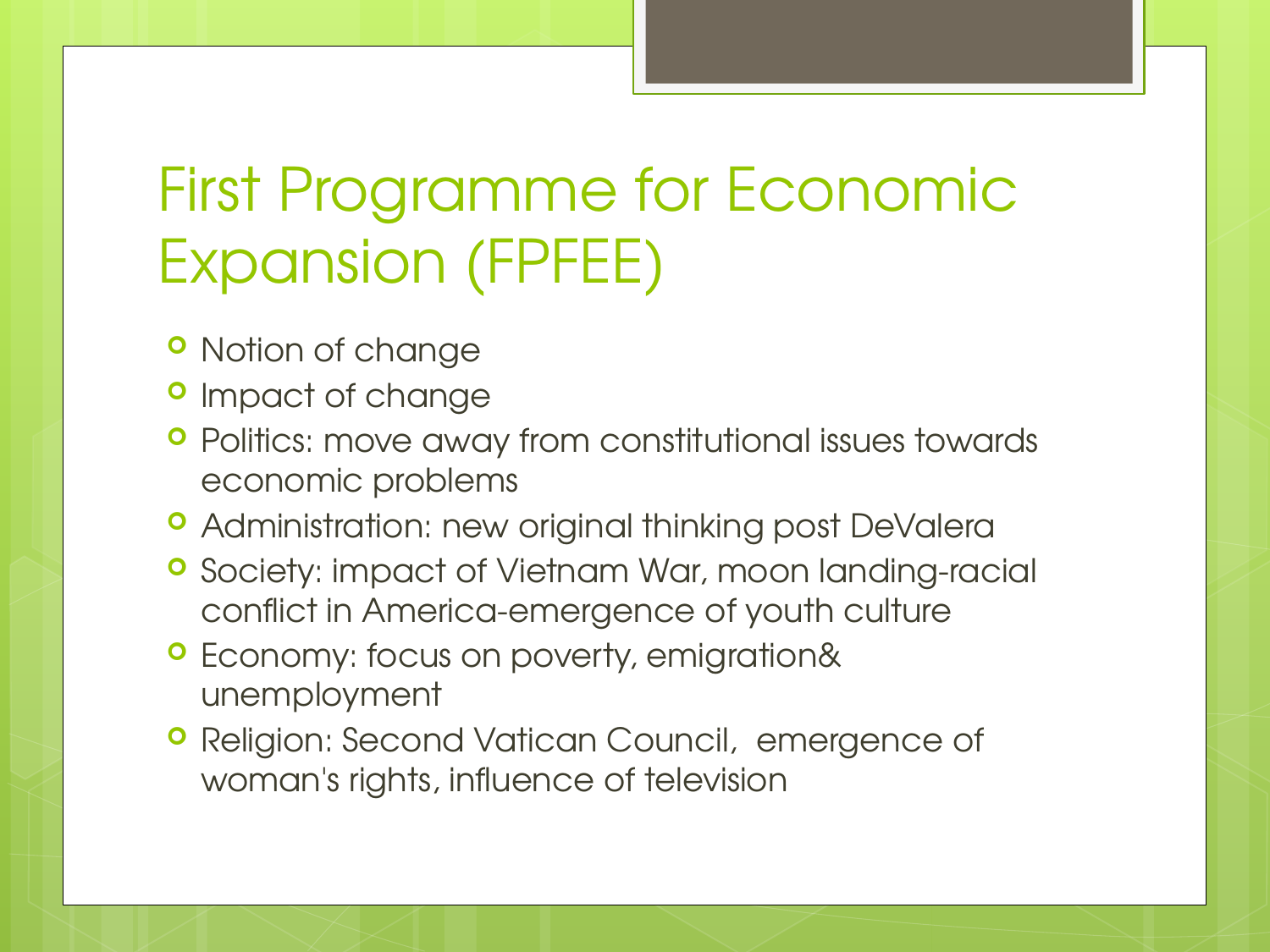

# First Programme for Economic Expansion (FPFEE)
Notion of change
Impact of change
Politics: move away from constitutional issues towards economic problems
Administration: new original thinking post DeValera
Society: impact of Vietnam War, moon landing-racial conflict in America-emergence of youth culture
Economy: focus on poverty, emigration& unemployment
Religion: Second Vatican Council,  emergence of woman's rights, influence of television